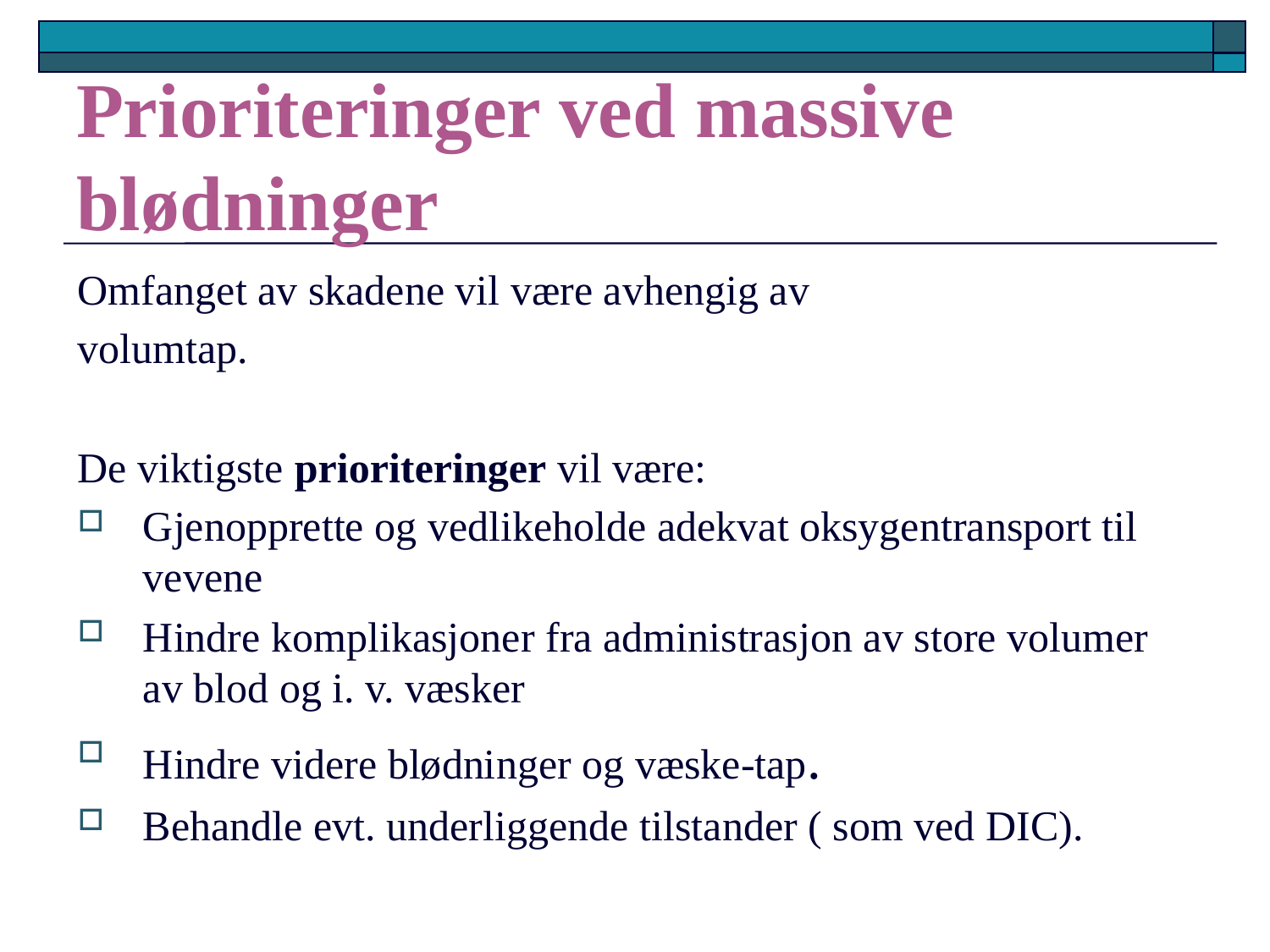

Prioriteringer ved massive blødninger
Omfanget av skadene vil være avhengig av
volumtap.

De viktigste prioriteringer vil være:
Gjenopprette og vedlikeholde adekvat oksygentransport til vevene
Hindre komplikasjoner fra administrasjon av store volumer av blod og i. v. væsker
Hindre videre blødninger og væske-tap.
Behandle evt. underliggende tilstander ( som ved DIC).